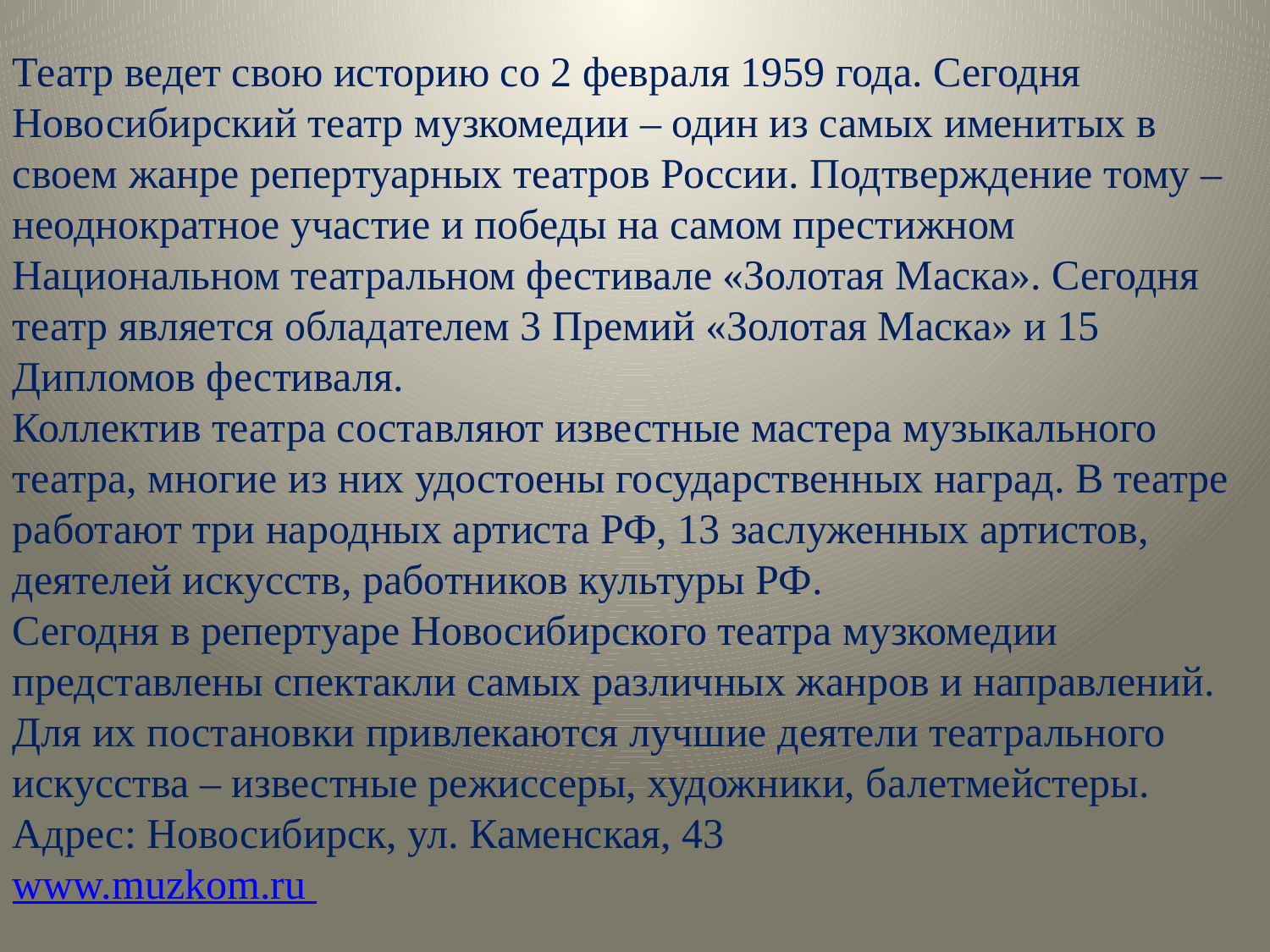

Театр ведет свою историю со 2 февраля 1959 года. Сегодня Новосибирский театр музкомедии – один из самых именитых в своем жанре репертуарных театров России. Подтверждение тому – неоднократное участие и победы на самом престижном Национальном театральном фестивале «Золотая Маска». Сегодня театр является обладателем 3 Премий «Золотая Маска» и 15 Дипломов фестиваля.
Коллектив театра составляют известные мастера музыкального театра, многие из них удостоены государственных наград. В театре работают три народных артиста РФ, 13 заслуженных артистов, деятелей искусств, работников культуры РФ.
Сегодня в репертуаре Новосибирского театра музкомедии представлены спектакли самых различных жанров и направлений. Для их постановки привлекаются лучшие деятели театрального искусства – известные режиссеры, художники, балетмейстеры.
Адрес: Новосибирск, ул. Каменская, 43
www.muzkom.ru